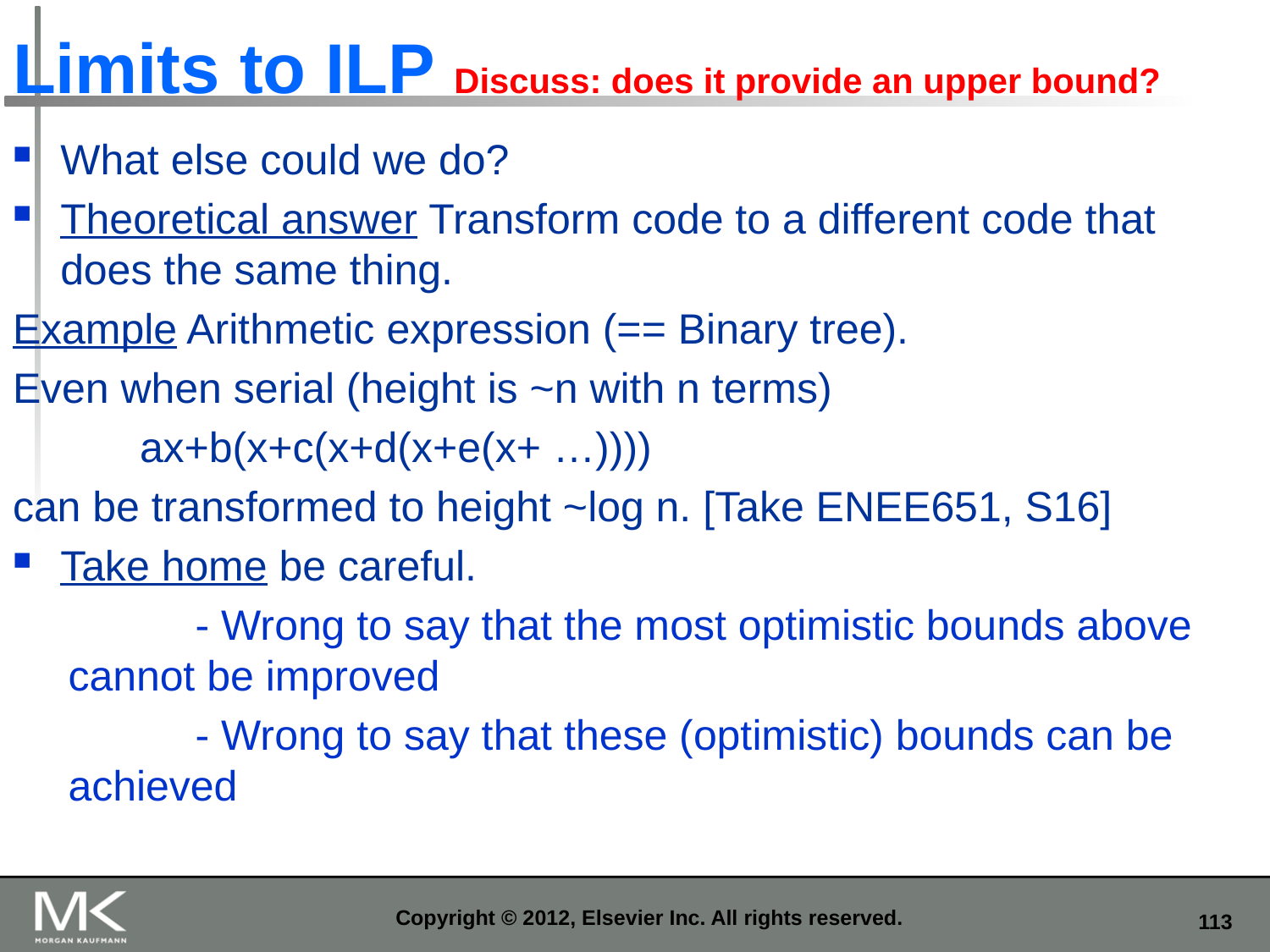

# Limits to ILP Discuss: does it provide an upper bound?
What else could we do?
Theoretical answer Transform code to a different code that does the same thing.
Example Arithmetic expression (== Binary tree).
Even when serial (height is ~n with n terms)
	ax+b(x+c(x+d(x+e(x+ …))))
can be transformed to height ~log n. [Take ENEE651, S16]
Take home be careful.
 	- Wrong to say that the most optimistic bounds above cannot be improved
 	- Wrong to say that these (optimistic) bounds can be achieved
Copyright © 2012, Elsevier Inc. All rights reserved.